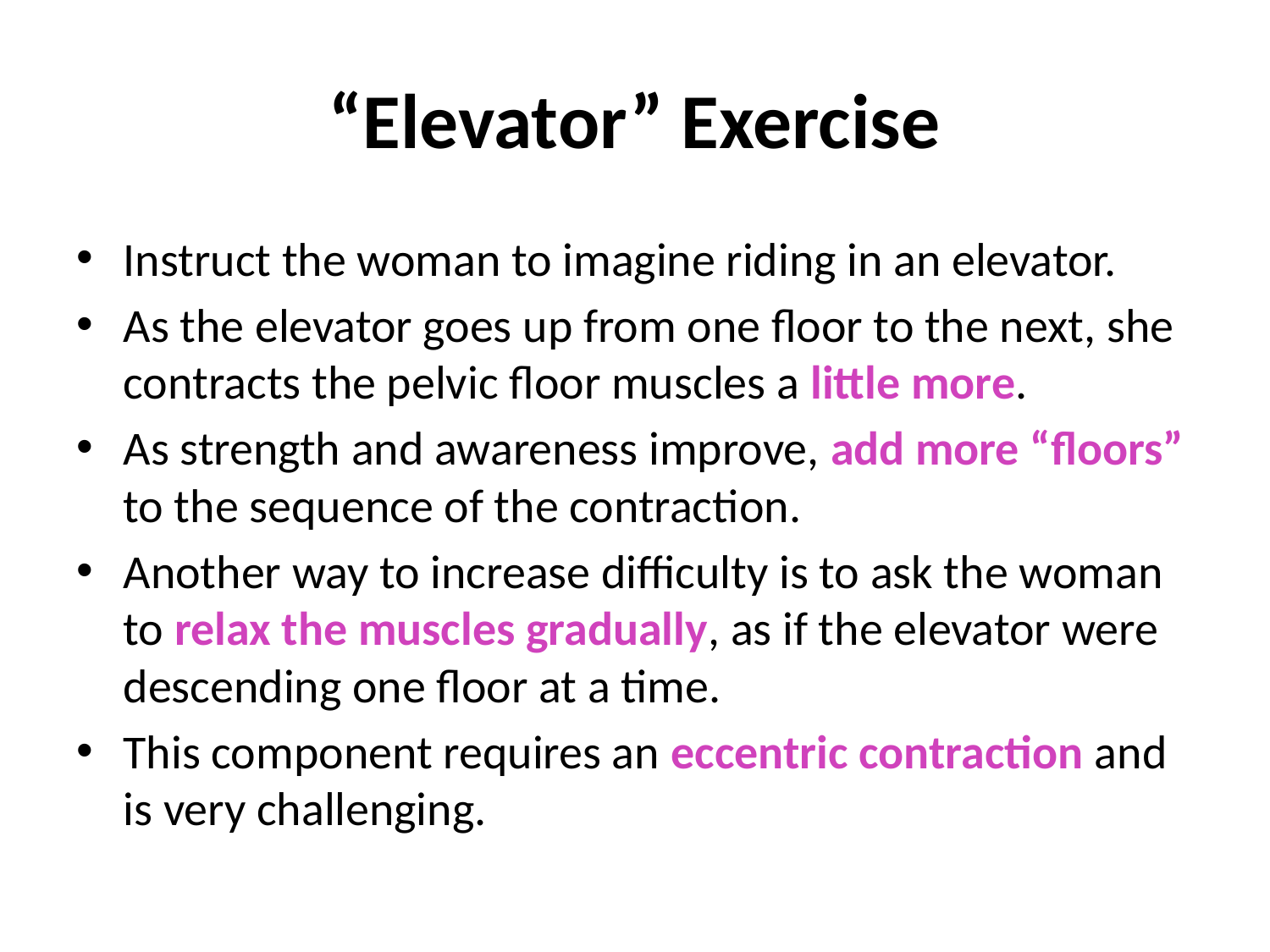

# “Elevator” Exercise
Instruct the woman to imagine riding in an elevator.
As the elevator goes up from one floor to the next, she contracts the pelvic floor muscles a little more.
As strength and awareness improve, add more “floors” to the sequence of the contraction.
Another way to increase difficulty is to ask the woman to relax the muscles gradually, as if the elevator were descending one floor at a time.
This component requires an eccentric contraction and is very challenging.